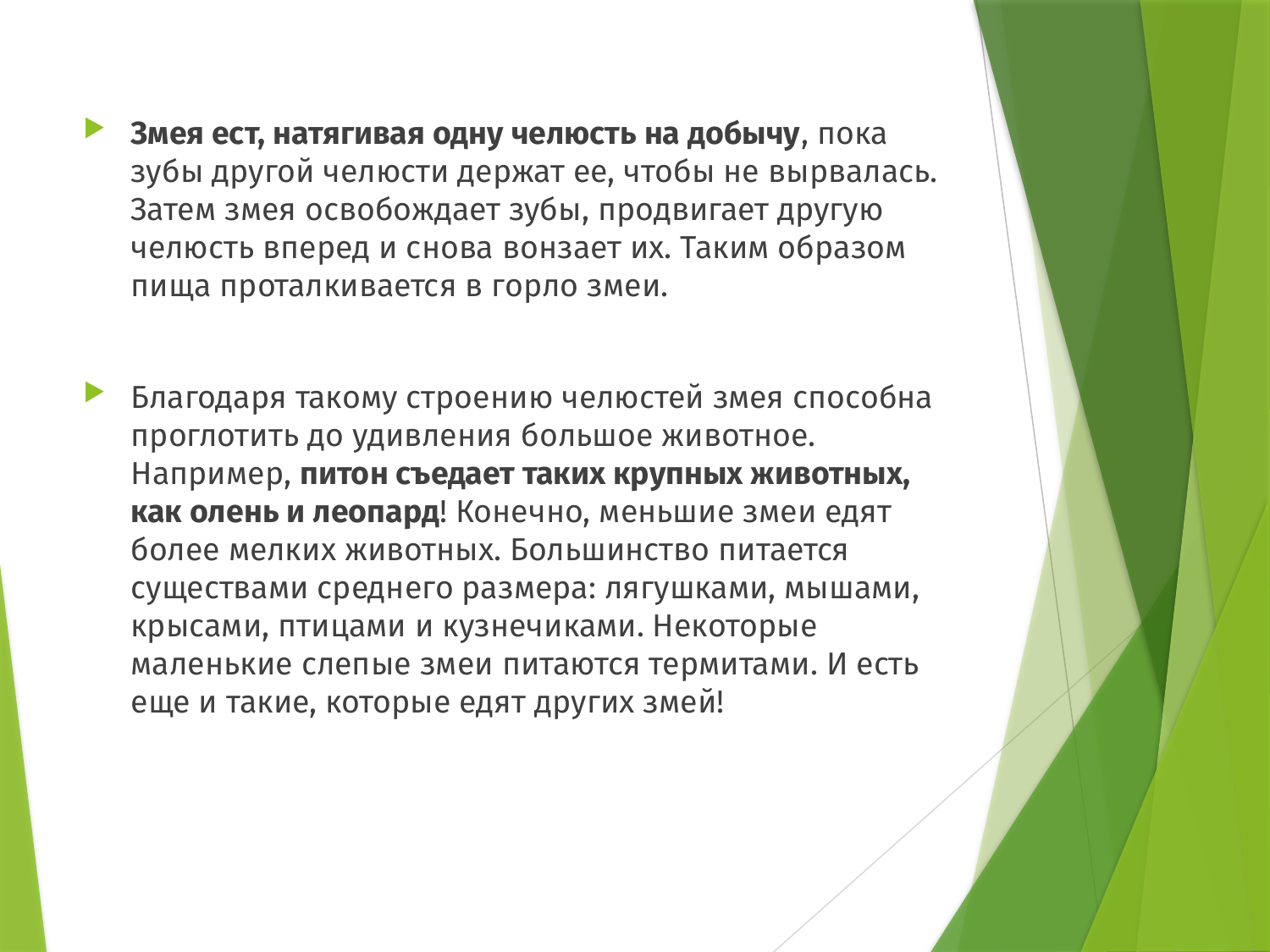

Змея ест, натягивая одну челюсть на добычу, пока зубы другой челюсти держат ее, чтобы не вырвалась. Затем змея освобождает зубы, продвигает другую челюсть вперед и снова вонзает их. Таким образом пища проталкивается в горло змеи.

Благодаря такому строению челюстей змея способна проглотить до удивления большое животное. Например, питон съедает таких крупных животных, как олень и леопард! Конечно, меньшие змеи едят более мелких животных. Большинство питается существами среднего размера: лягушками, мышами, крысами, птицами и кузнечиками. Некоторые маленькие слепые змеи питаются термитами. И есть еще и такие, которые едят других змей!